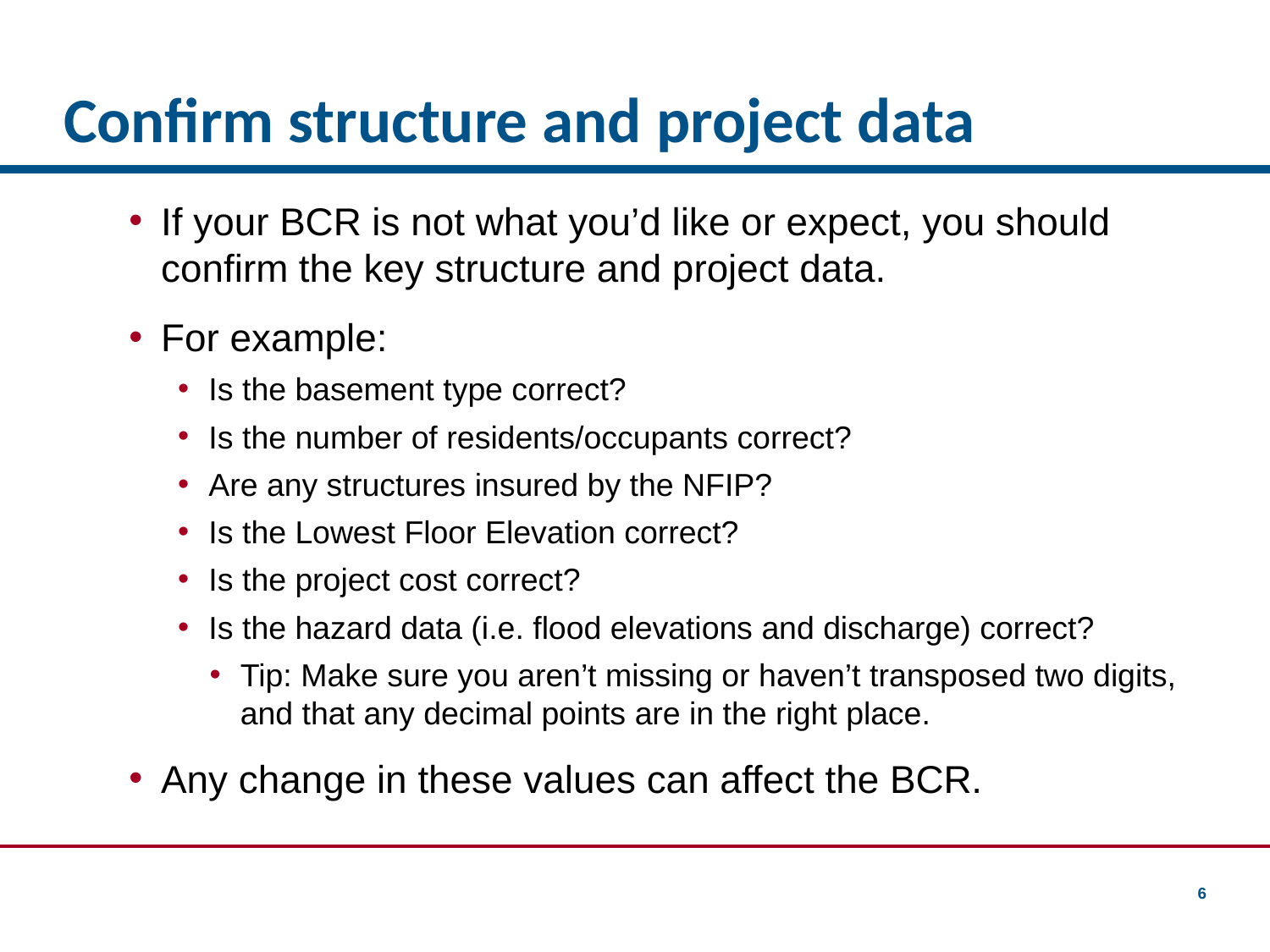

# Confirm structure and project data
If your BCR is not what you’d like or expect, you should confirm the key structure and project data.
For example:
Is the basement type correct?
Is the number of residents/occupants correct?
Are any structures insured by the NFIP?
Is the Lowest Floor Elevation correct?
Is the project cost correct?
Is the hazard data (i.e. flood elevations and discharge) correct?
Tip: Make sure you aren’t missing or haven’t transposed two digits, and that any decimal points are in the right place.
Any change in these values can affect the BCR.
6